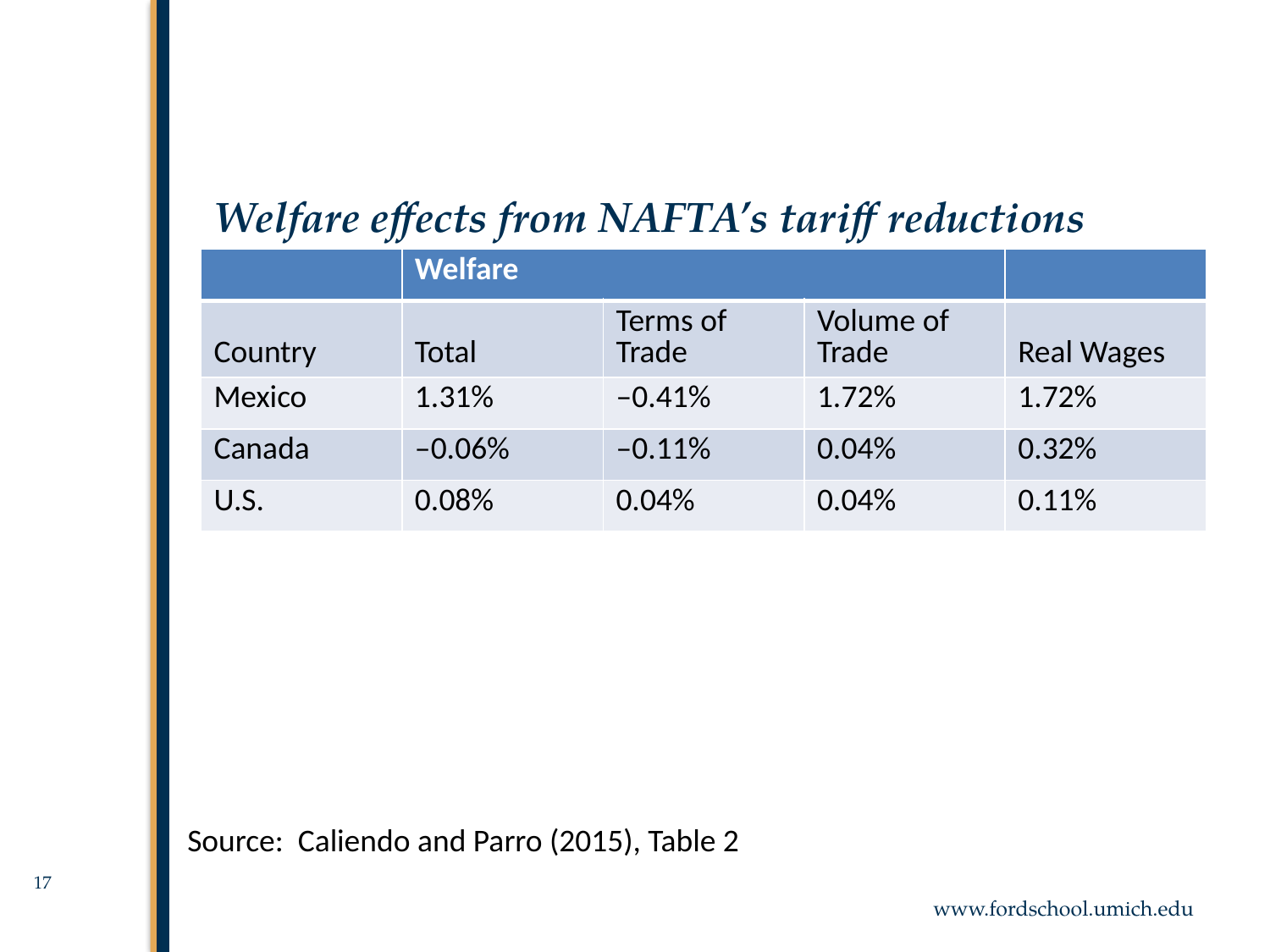

# Welfare effects from NAFTA’s tariff reductions
|  | Welfare |  |  |  |
| --- | --- | --- | --- | --- |
| Country | Total | Terms of Trade | Volume of Trade | Real Wages |
| Mexico | 1.31% | –0.41% | 1.72% | 1.72% |
| Canada | –0.06% | –0.11% | 0.04% | 0.32% |
| U.S. | 0.08% | 0.04% | 0.04% | 0.11% |
Source:  Caliendo and Parro (2015), Table 2
17